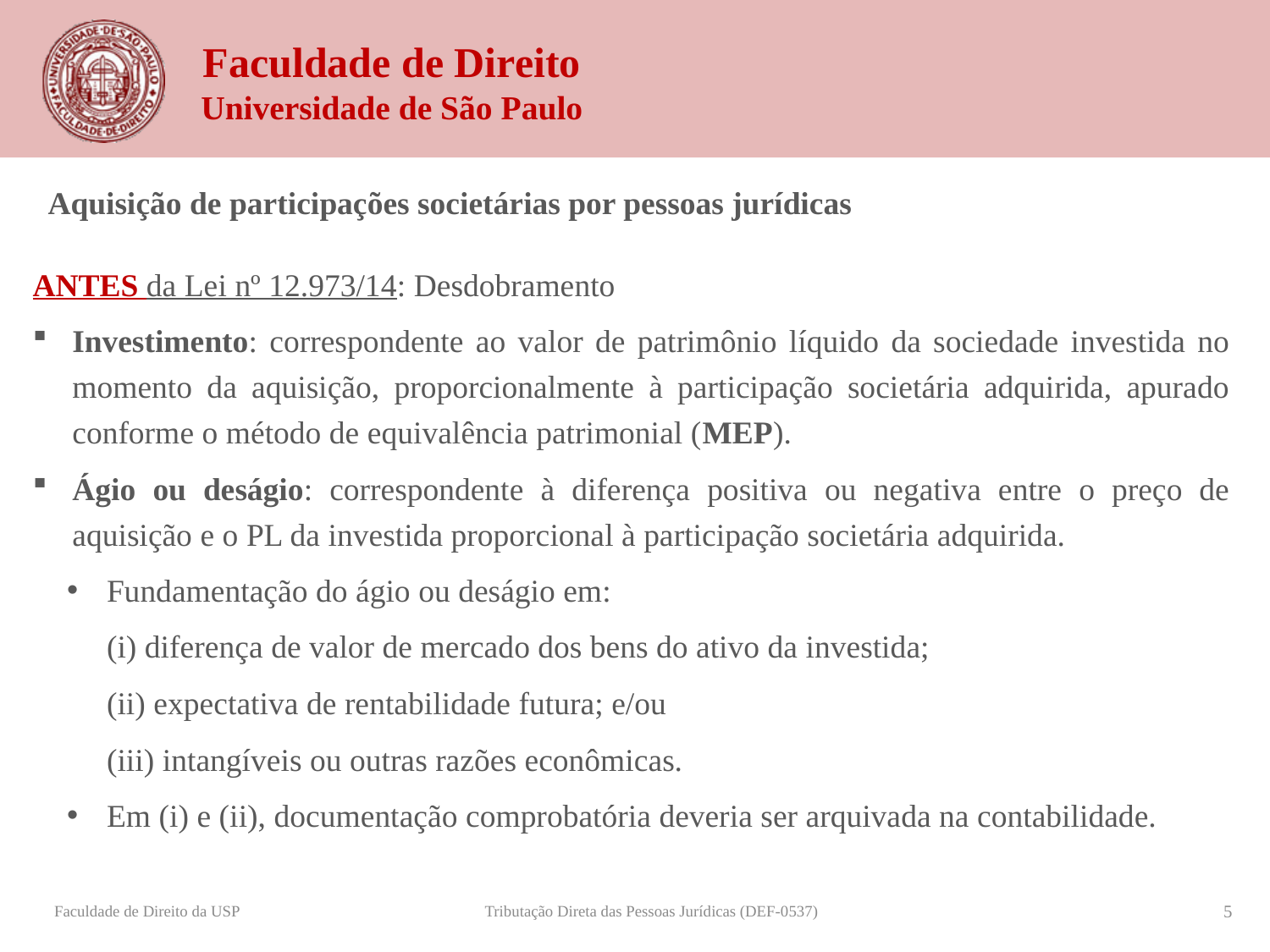

Aquisição de participações societárias por pessoas jurídicas
ANTES da Lei nº 12.973/14: Desdobramento
Investimento: correspondente ao valor de patrimônio líquido da sociedade investida no momento da aquisição, proporcionalmente à participação societária adquirida, apurado conforme o método de equivalência patrimonial (MEP).
Ágio ou deságio: correspondente à diferença positiva ou negativa entre o preço de aquisição e o PL da investida proporcional à participação societária adquirida.
Fundamentação do ágio ou deságio em:
(i) diferença de valor de mercado dos bens do ativo da investida;
(ii) expectativa de rentabilidade futura; e/ou
(iii) intangíveis ou outras razões econômicas.
Em (i) e (ii), documentação comprobatória deveria ser arquivada na contabilidade.